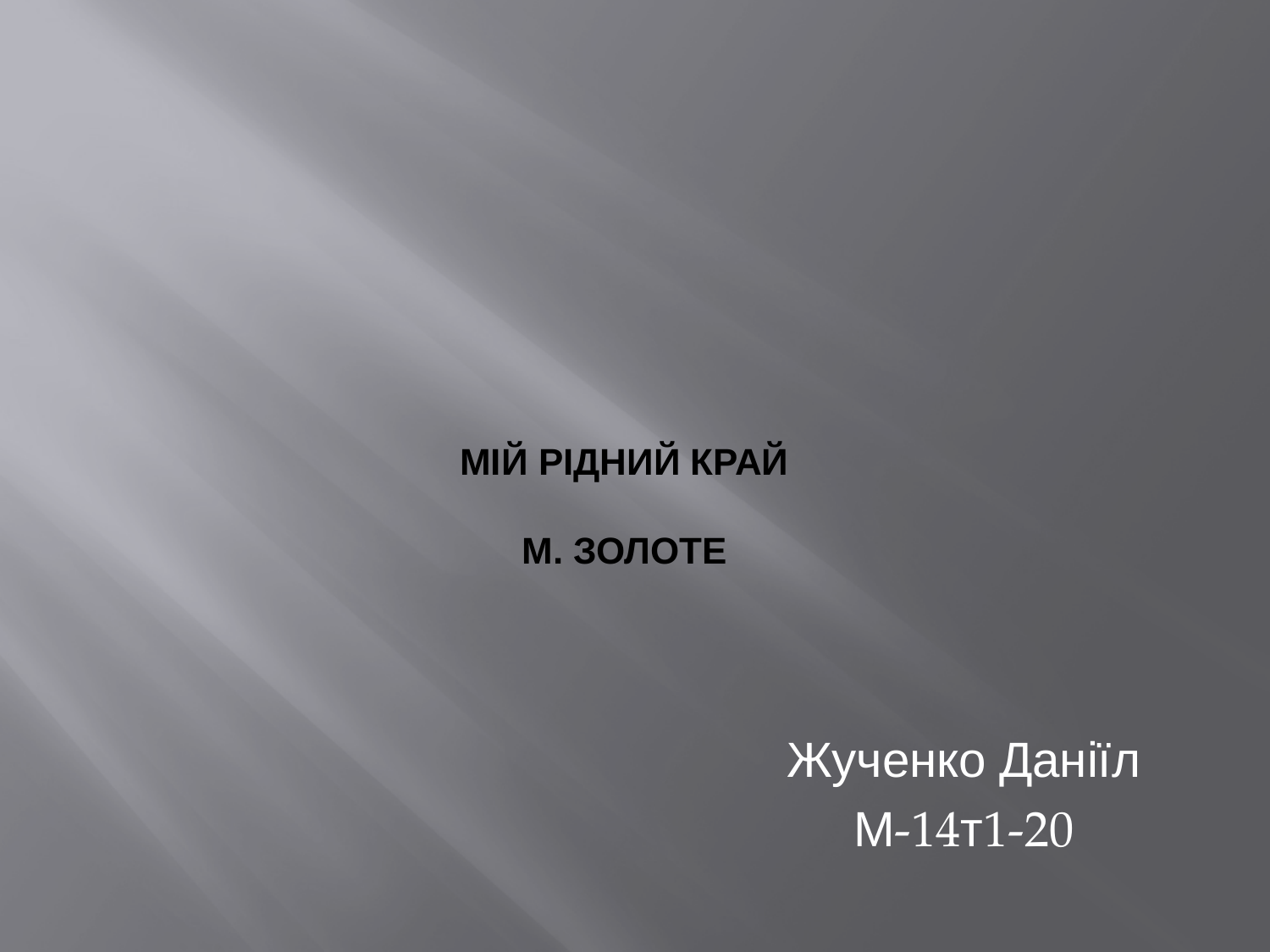

# Мій рідний край м. золоте
Жученко Даніїл
М-14т1-20